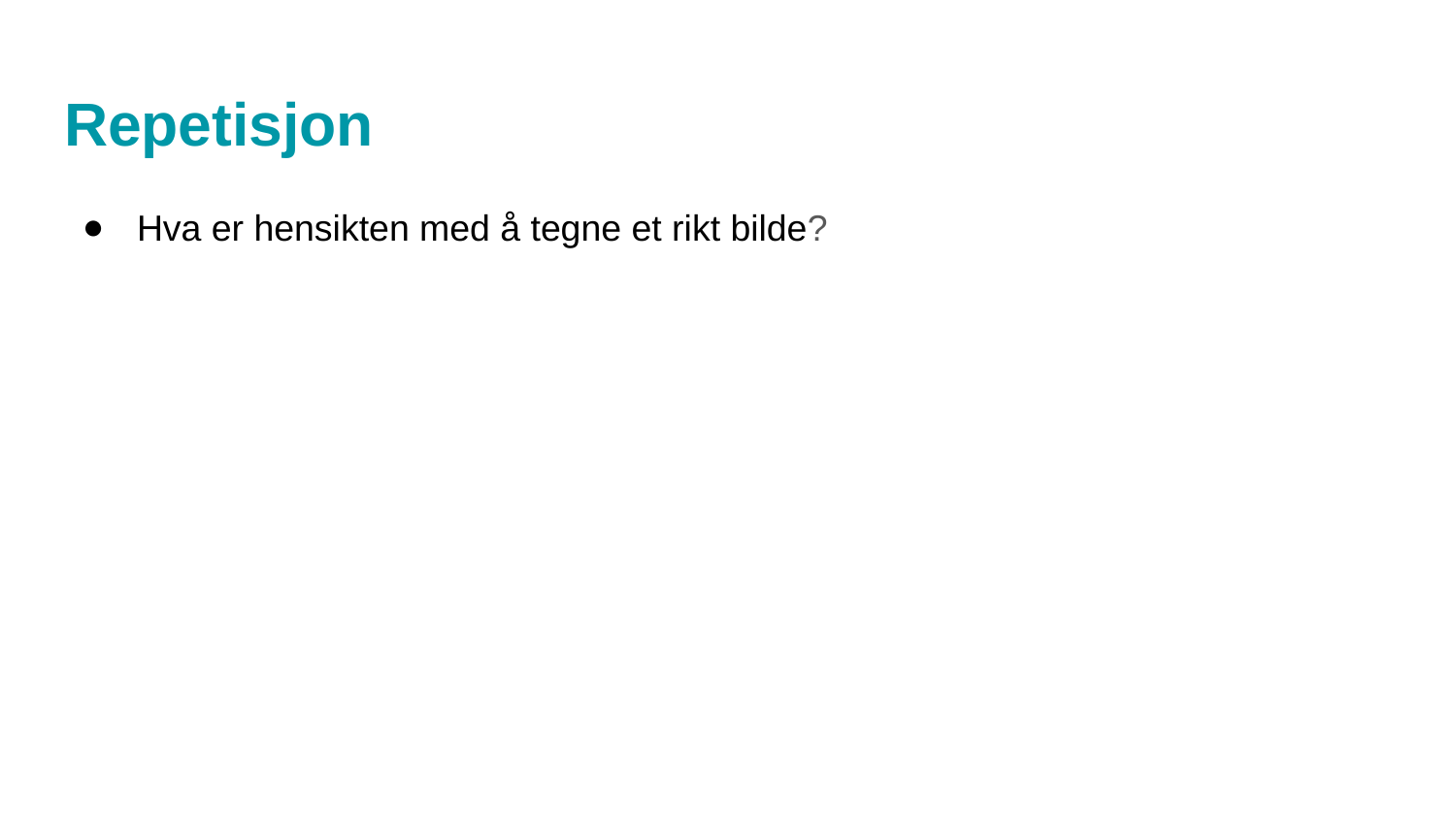

# Repetisjon
Hva er hensikten med å tegne et rikt bilde?